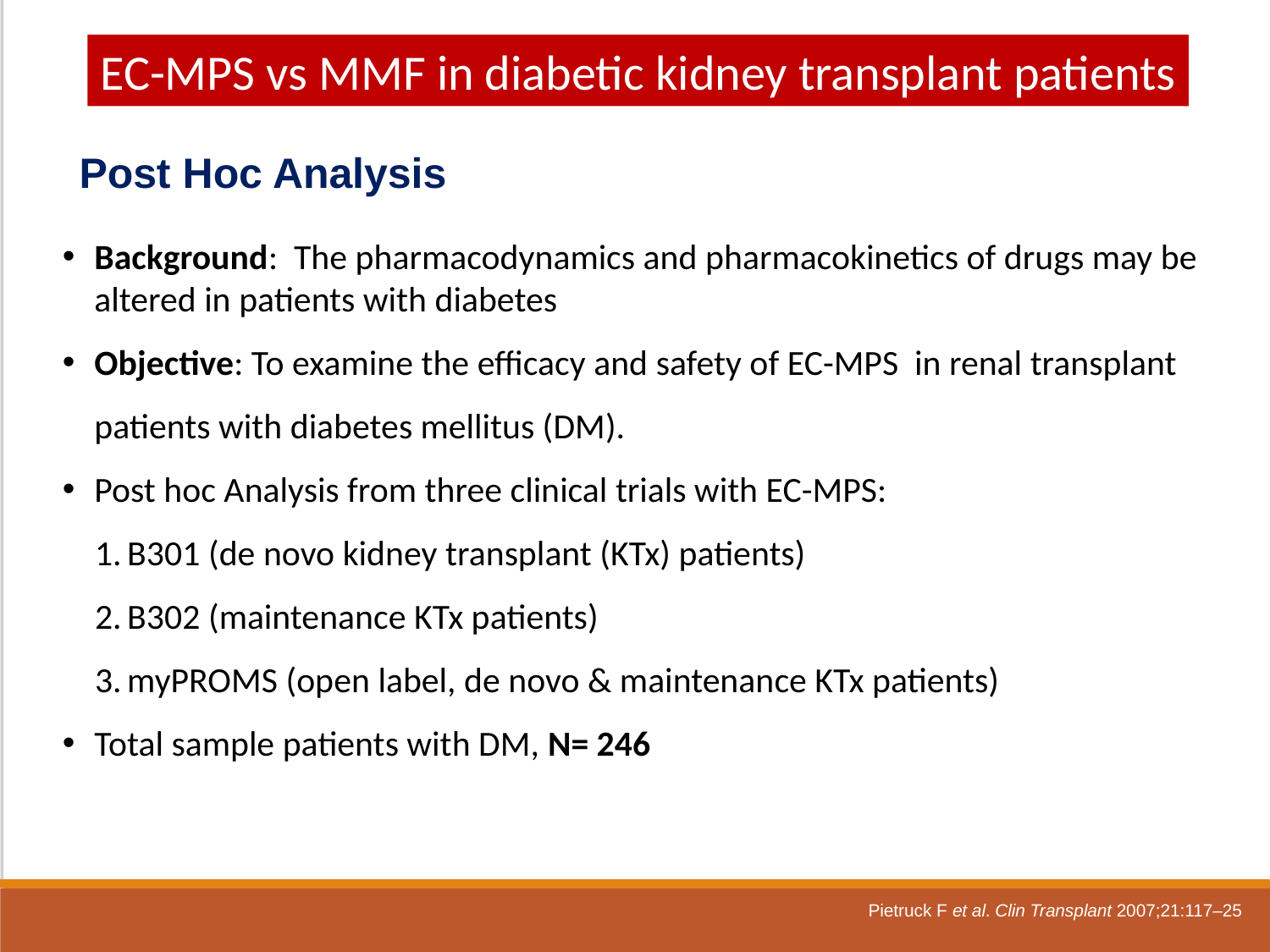

EC-MPS vs MMF in diabetic kidney transplant patients
Post Hoc Analysis
Background:  The pharmacodynamics and pharmacokinetics of drugs may be altered in patients with diabetes
Objective: To examine the efficacy and safety of EC-MPS  in renal transplant patients with diabetes mellitus (DM).
Post hoc Analysis from three clinical trials with EC-MPS:
B301 (de novo kidney transplant (KTx) patients)
B302 (maintenance KTx patients)
myPROMS (open label, de novo & maintenance KTx patients)
Total sample patients with DM, N= 246

Pietruck F et al. Clin Transplant 2007;21:117–25